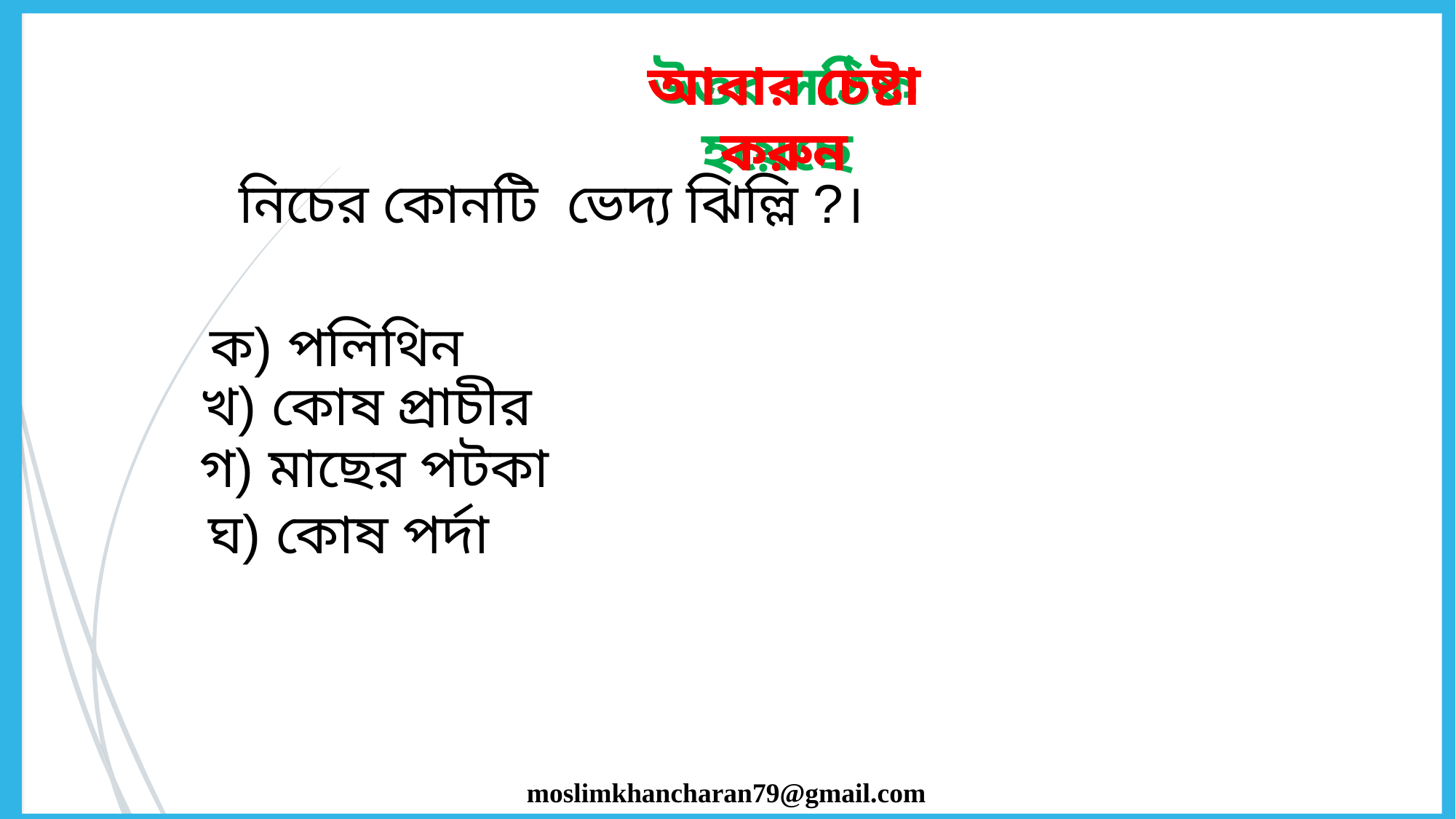

উত্তর সঠিক হয়েছে
আবার চেষ্টা করুন
আবার চেষ্টা করুন
আবার চেষ্টা করুন
নিচের কোনটি  ভেদ্য ঝিল্লি ?।

ক) পলিথিন
খ) কোষ প্রাচীর
গ) মাছের পটকা
ঘ) কোষ পর্দা